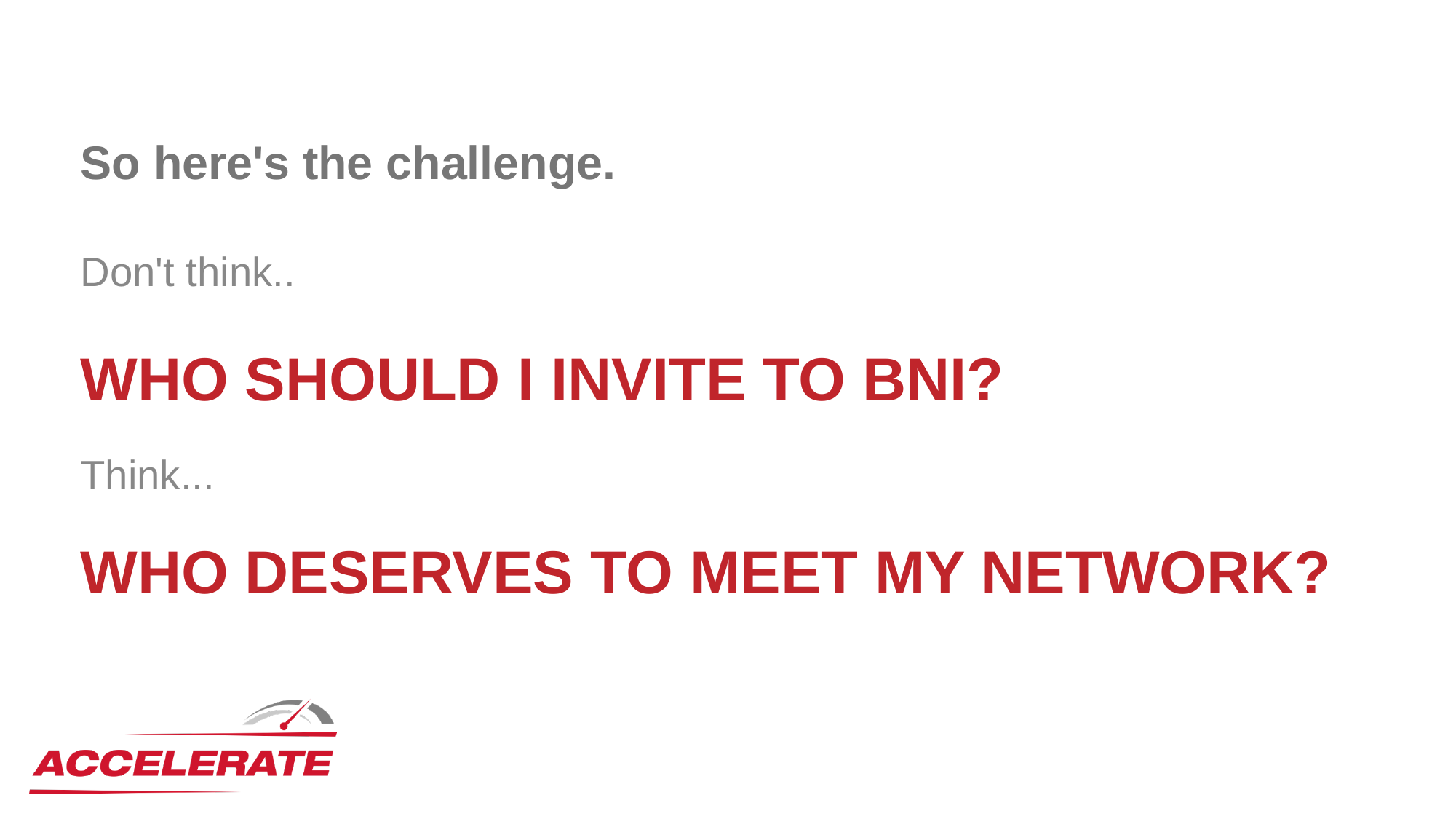

So here's the challenge.
Don't think..
WHO SHOULD I INVITE TO BNI?
Think...
WHO DESERVES TO MEET MY NETWORK?